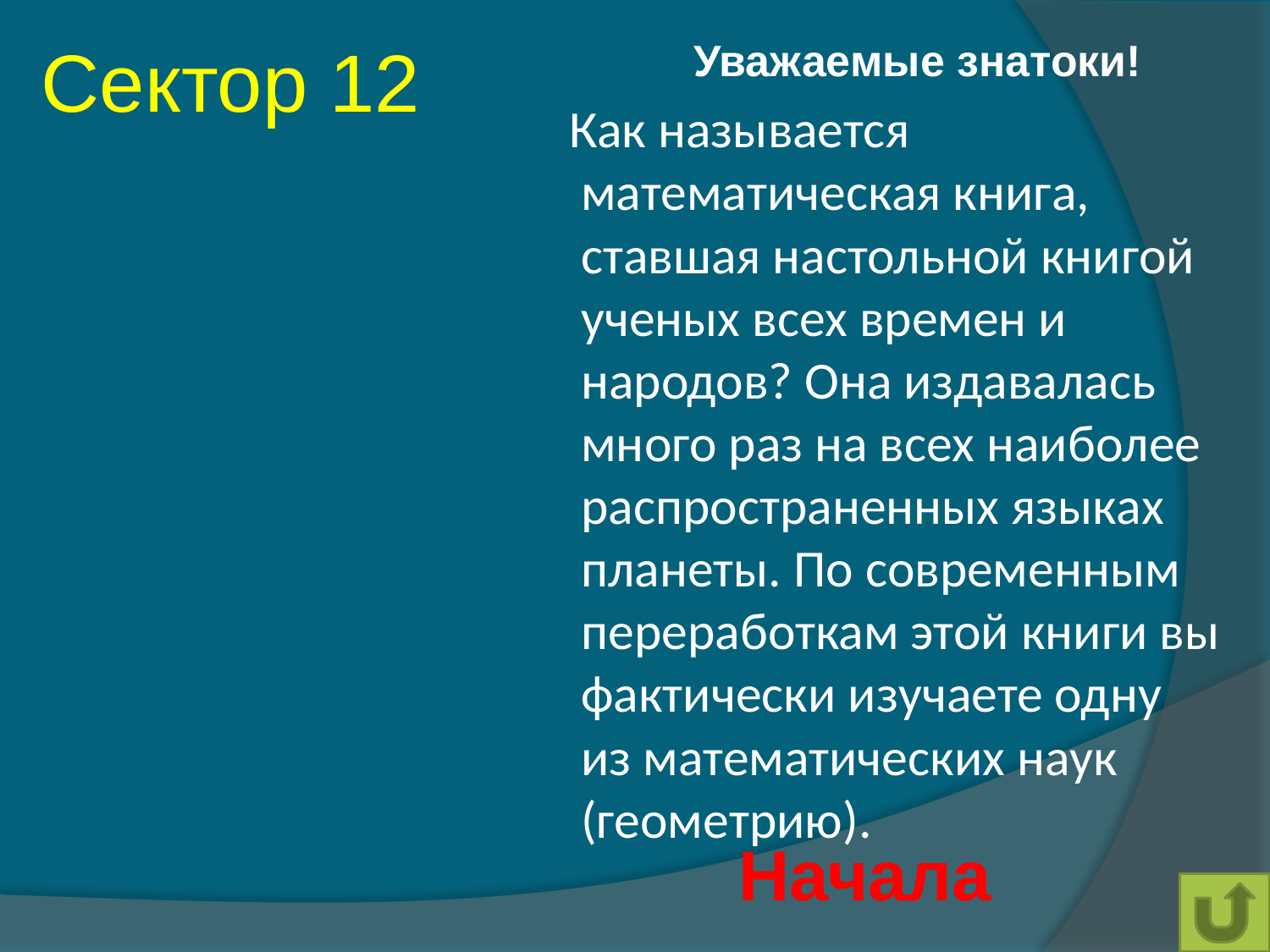

# Сектор 12
       Уважаемые знатоки!
   Как называется математическая книга, ставшая настольной книгой ученых всех времен и народов? Она издавалась много раз на всех наиболее распространенных языках планеты. По современным переработкам этой книги вы фактически изучаете одну из математических наук (геометрию).

Начала